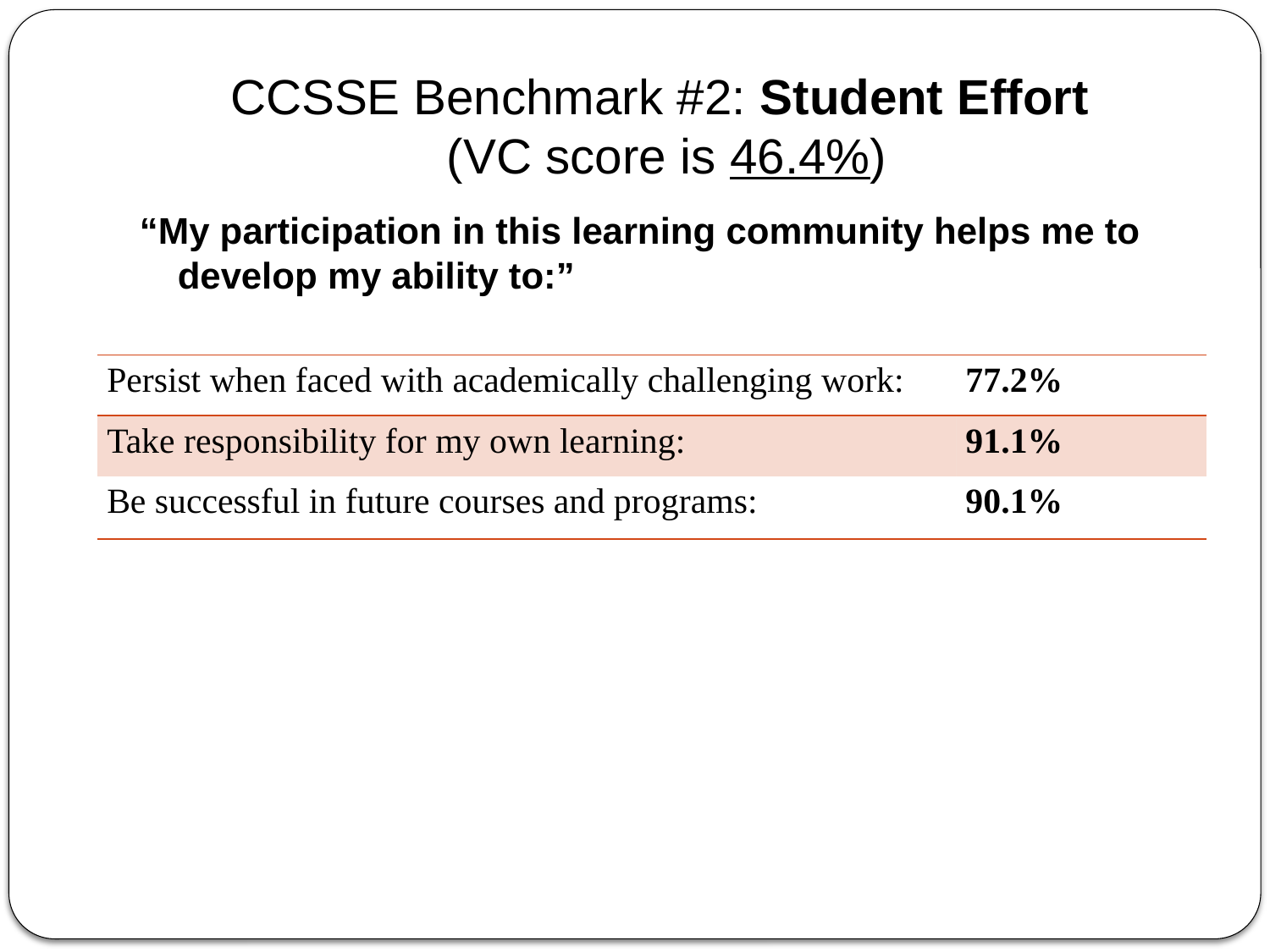

# CCSSE Benchmark #2: Student Effort (VC score is 46.4%)
“My participation in this learning community helps me to develop my ability to:”
| Persist when faced with academically challenging work: | 77.2% |
| --- | --- |
| Take responsibility for my own learning: | 91.1% |
| Be successful in future courses and programs: | 90.1% |